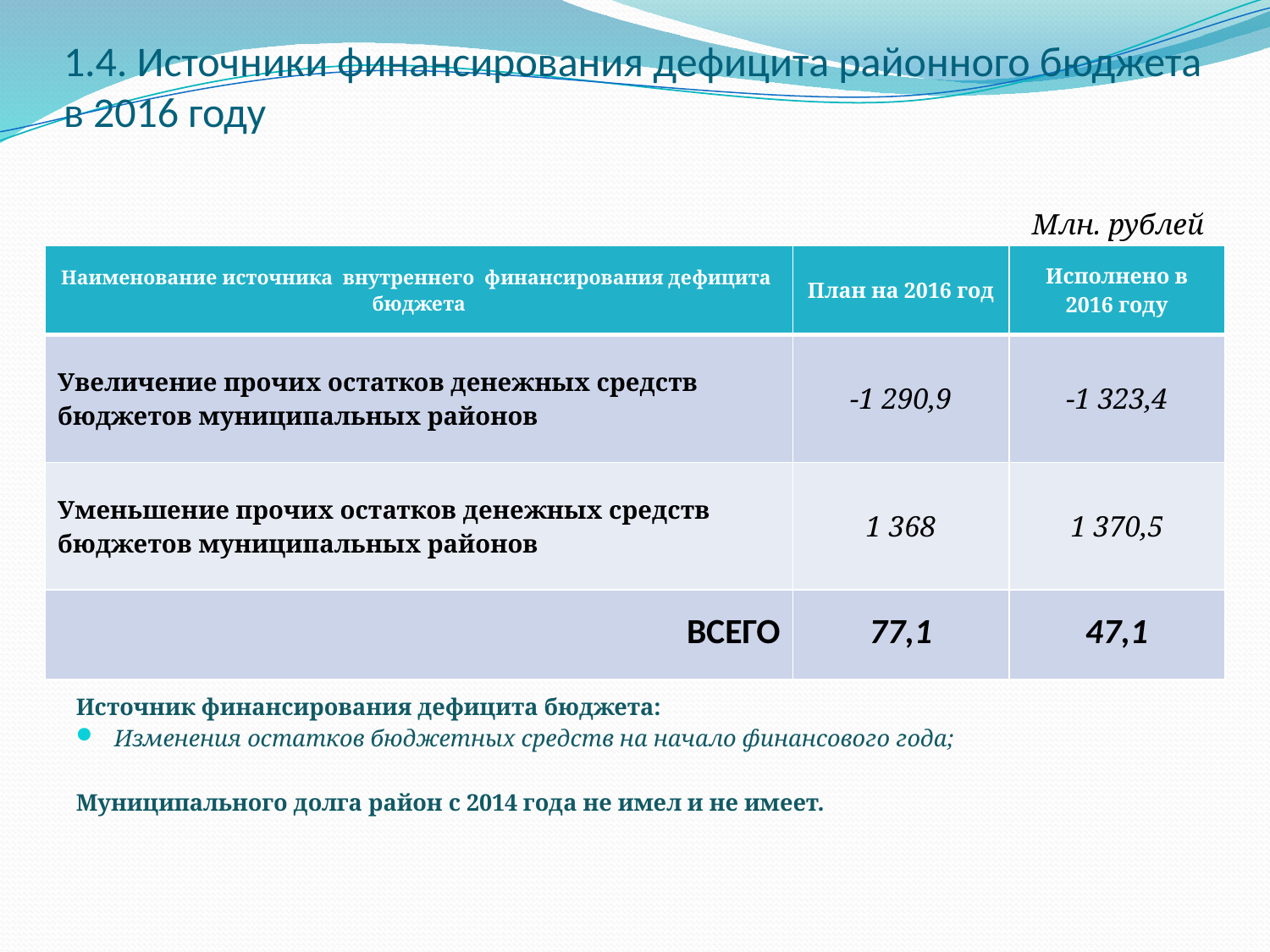

# 1.4. Источники финансирования дефицита районного бюджета в 2016 году
Млн. рублей
| Наименование источника внутреннего финансирования дефицита бюджета | План на 2016 год | Исполнено в 2016 году |
| --- | --- | --- |
| Увеличение прочих остатков денежных средств бюджетов муниципальных районов | -1 290,9 | -1 323,4 |
| Уменьшение прочих остатков денежных средств бюджетов муниципальных районов | 1 368 | 1 370,5 |
| ВСЕГО | 77,1 | 47,1 |
Источник финансирования дефицита бюджета:
Изменения остатков бюджетных средств на начало финансового года;

Муниципального долга район с 2014 года не имел и не имеет.